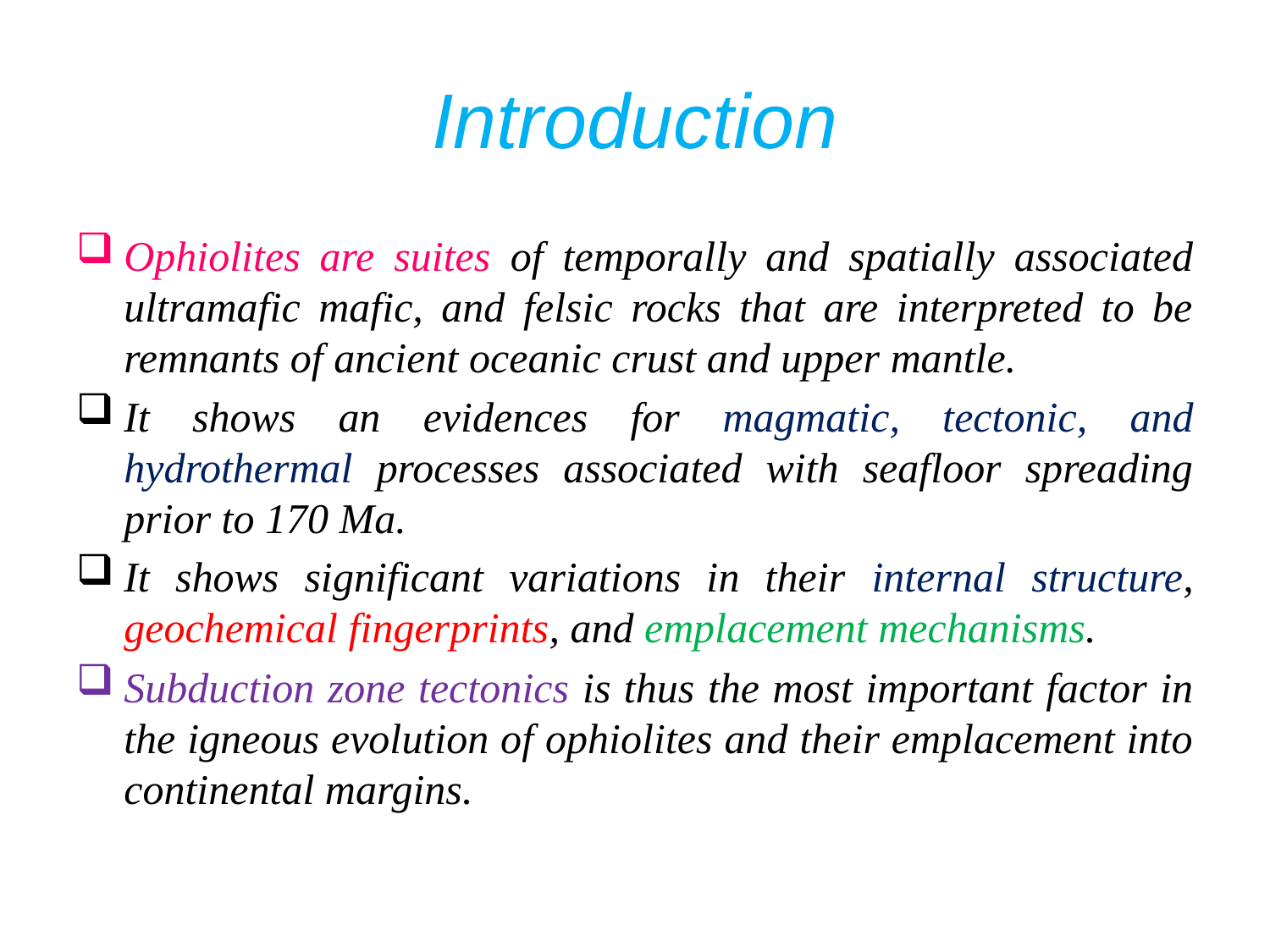

# Introduction
Ophiolites are suites of temporally and spatially associated ultramafic mafic, and felsic rocks that are interpreted to be remnants of ancient oceanic crust and upper mantle.
It shows an evidences for magmatic, tectonic, and hydrothermal processes associated with seafloor spreading prior to 170 Ma.
It shows significant variations in their internal structure, geochemical fingerprints, and emplacement mechanisms.
Subduction zone tectonics is thus the most important factor in the igneous evolution of ophiolites and their emplacement into continental margins.